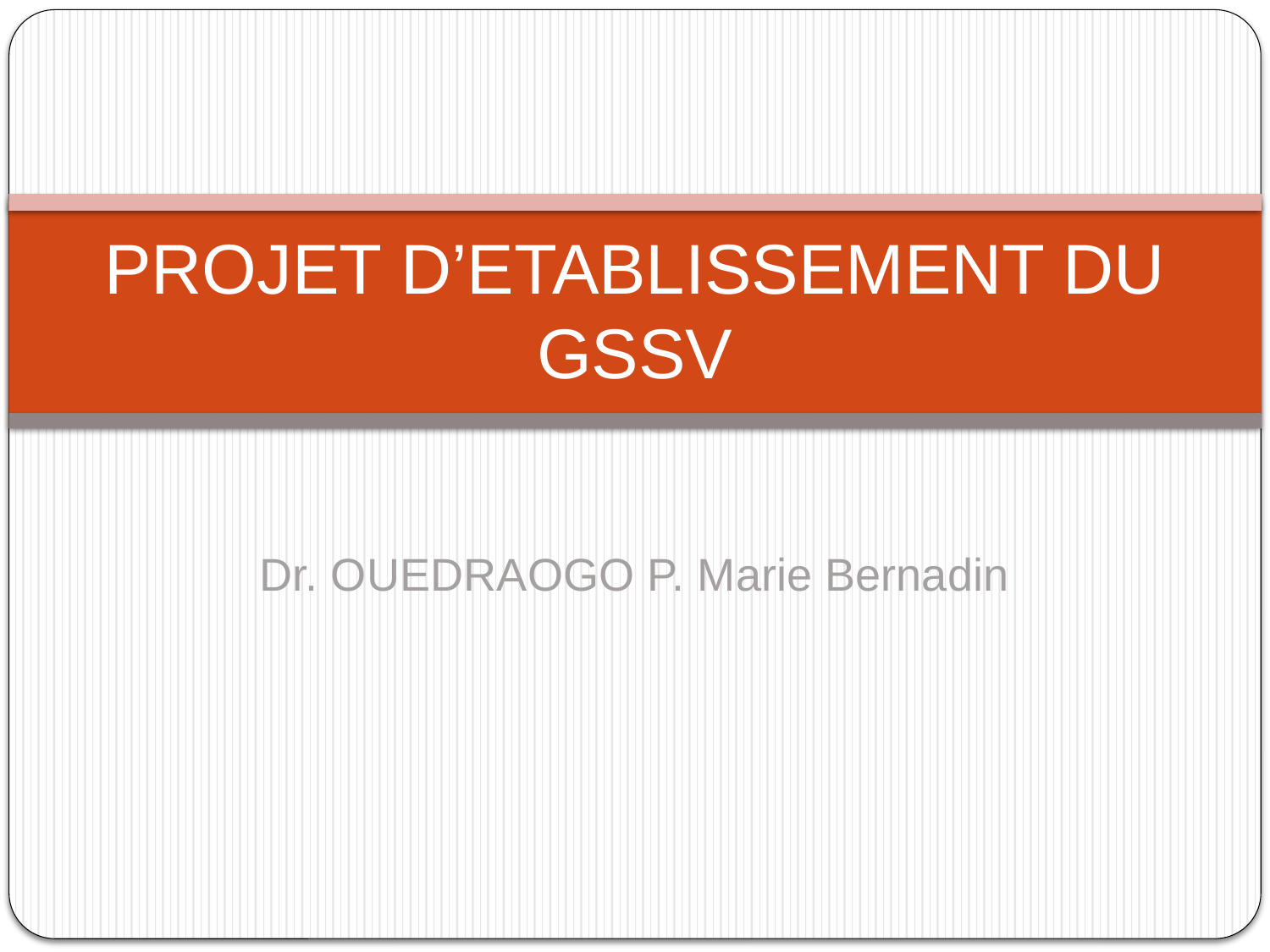

# PROJET D’ETABLISSEMENT DU GSSV
Dr. OUEDRAOGO P. Marie Bernadin